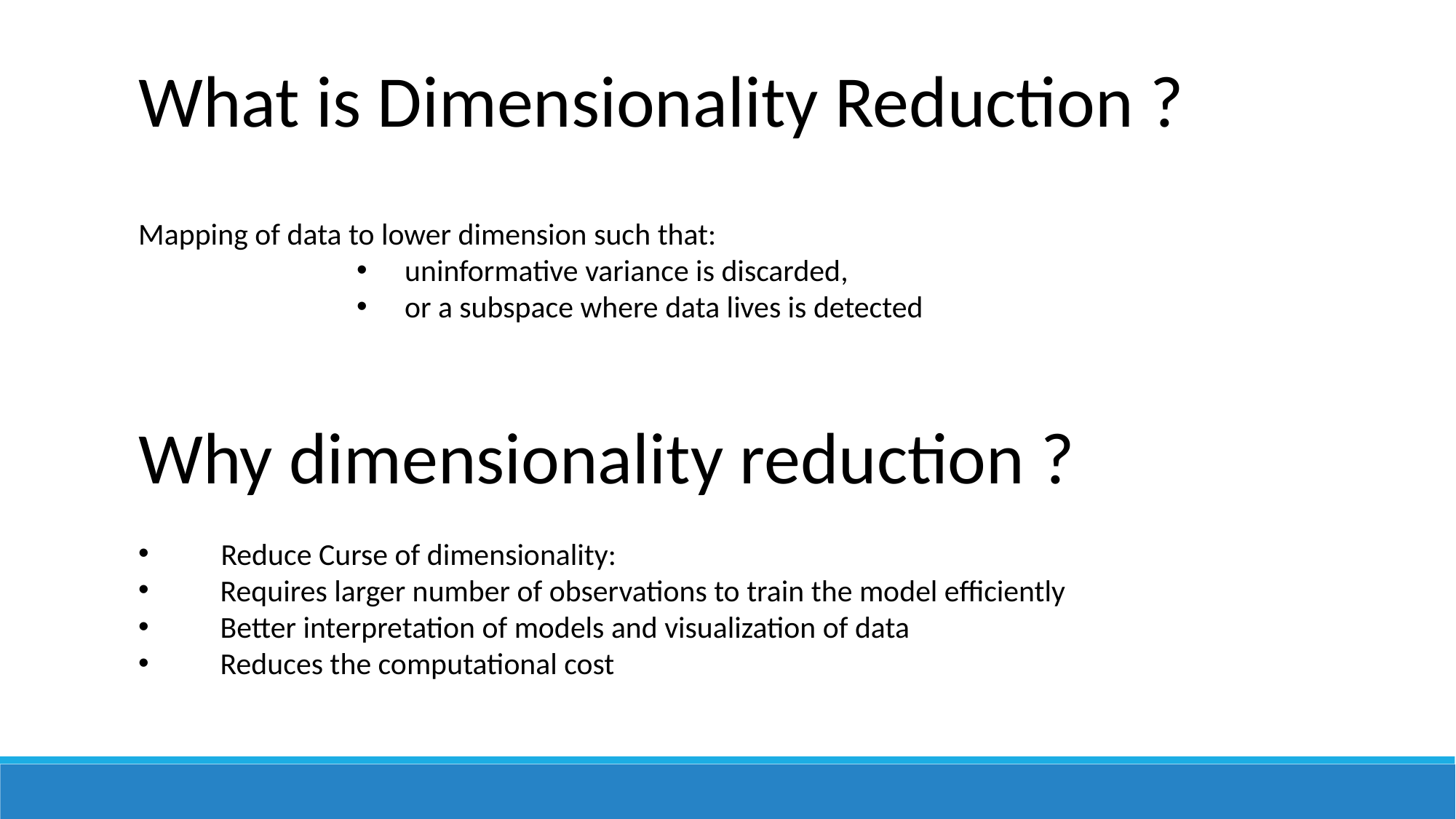

What is Dimensionality Reduction ?

Mapping of data to lower dimension such that:
 uninformative variance is discarded,
 or a subspace where data lives is detected

Why dimensionality reduction ?

      Reduce Curse of dimensionality:
Requires larger number of observations to train the model efficiently
Better interpretation of models and visualization of data
Reduces the computational cost